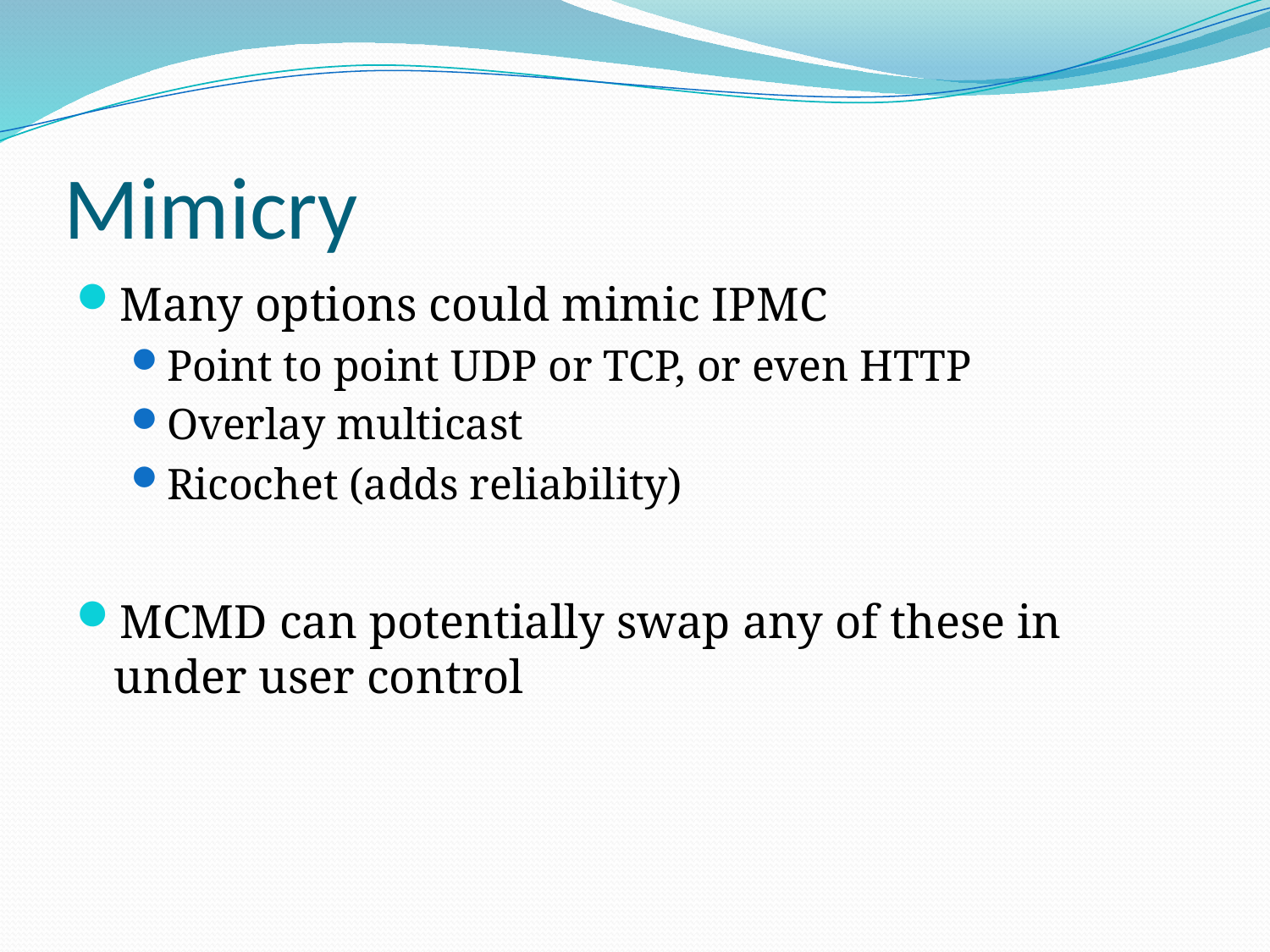

# Mimicry
Many options could mimic IPMC
Point to point UDP or TCP, or even HTTP
Overlay multicast
Ricochet (adds reliability)

MCMD can potentially swap any of these in under user control